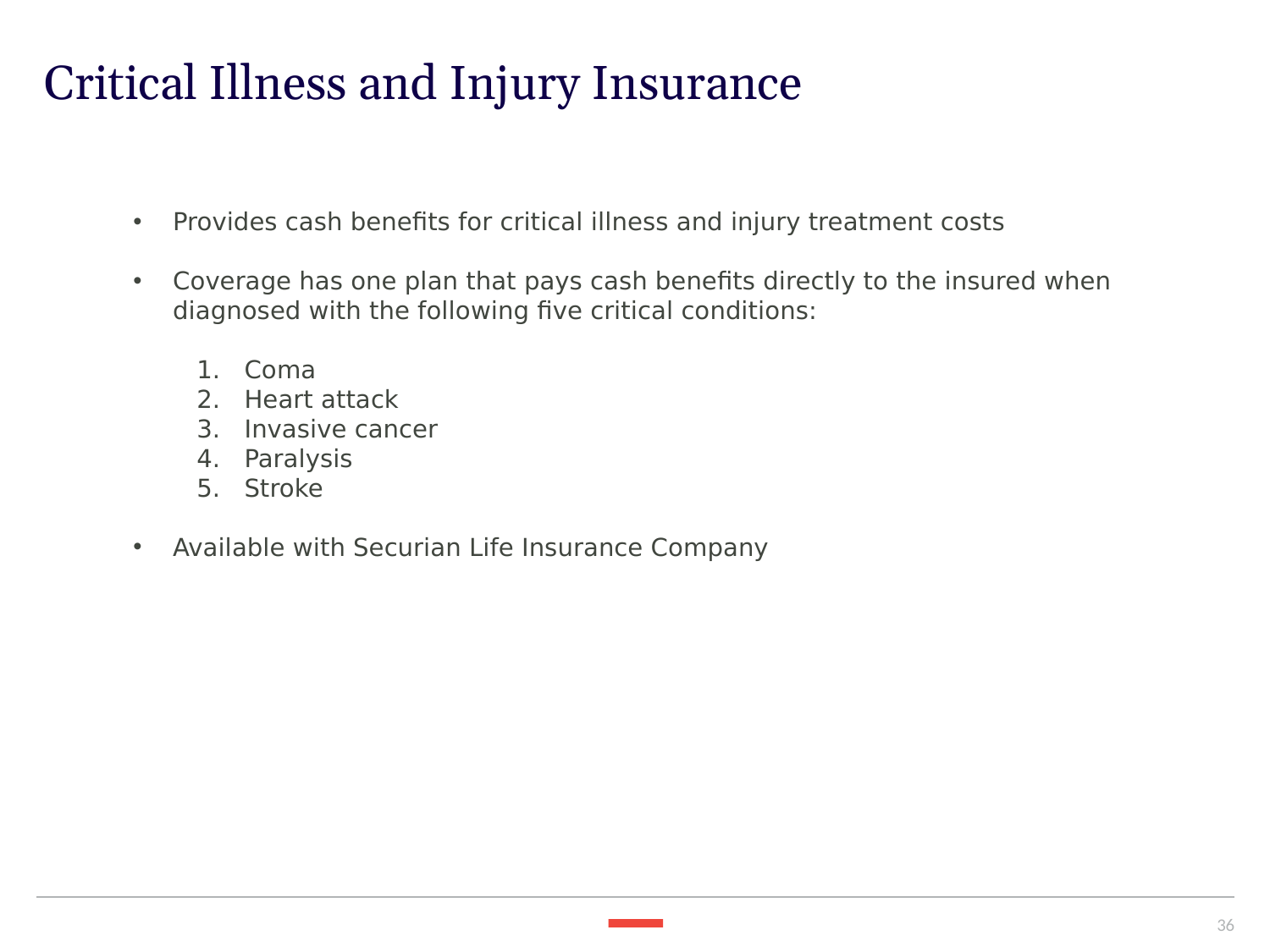

Critical Illness and Injury Insurance
Provides cash benefits for critical illness and injury treatment costs

Coverage has one plan that pays cash benefits directly to the insured when diagnosed with the following five critical conditions:

Coma
Heart attack
Invasive cancer
Paralysis
Stroke

Available with Securian Life Insurance Company